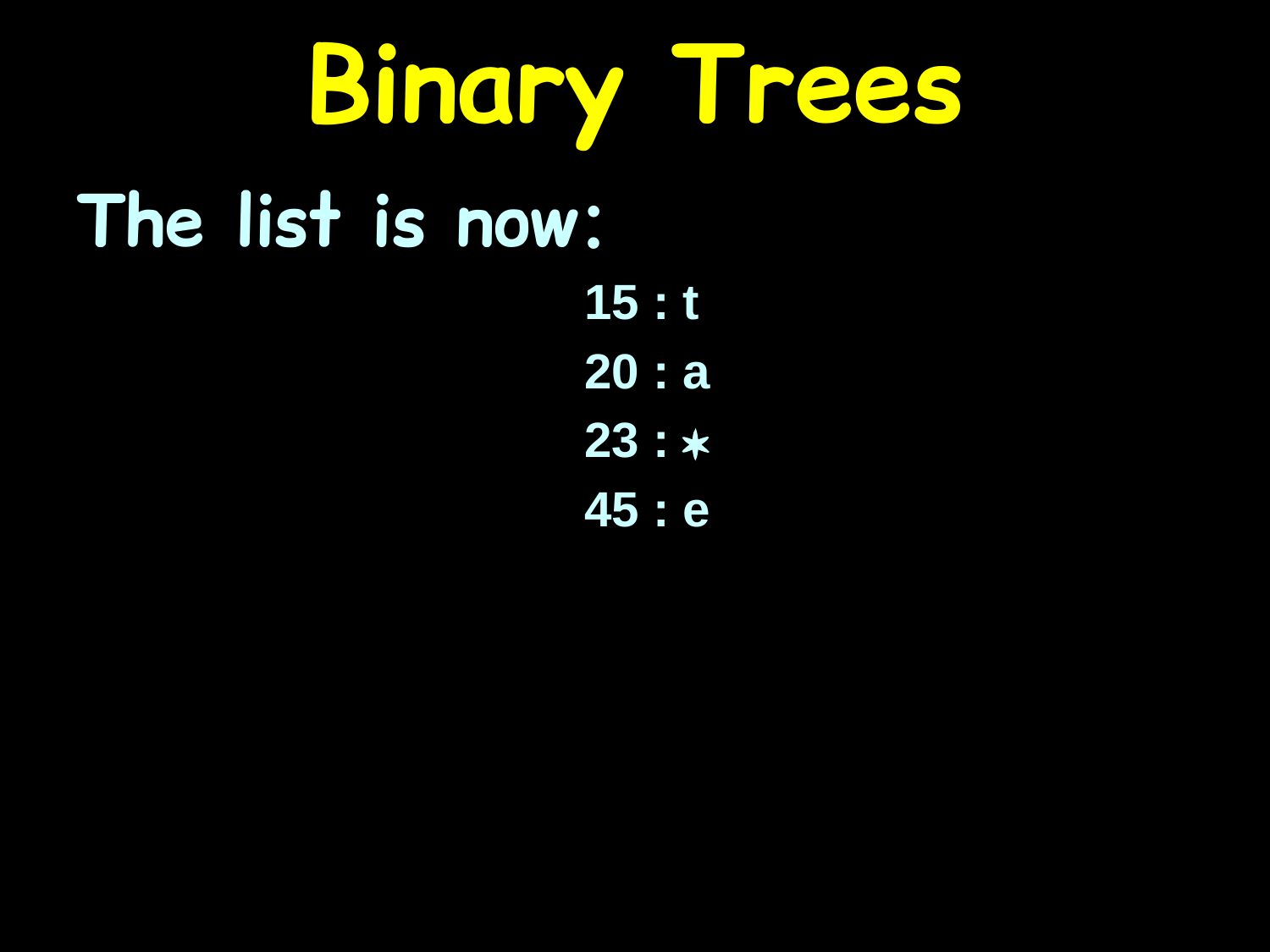

# Binary Trees
The list is now:
				15 : t
				20 : a
				23 : ∗
				45 : e